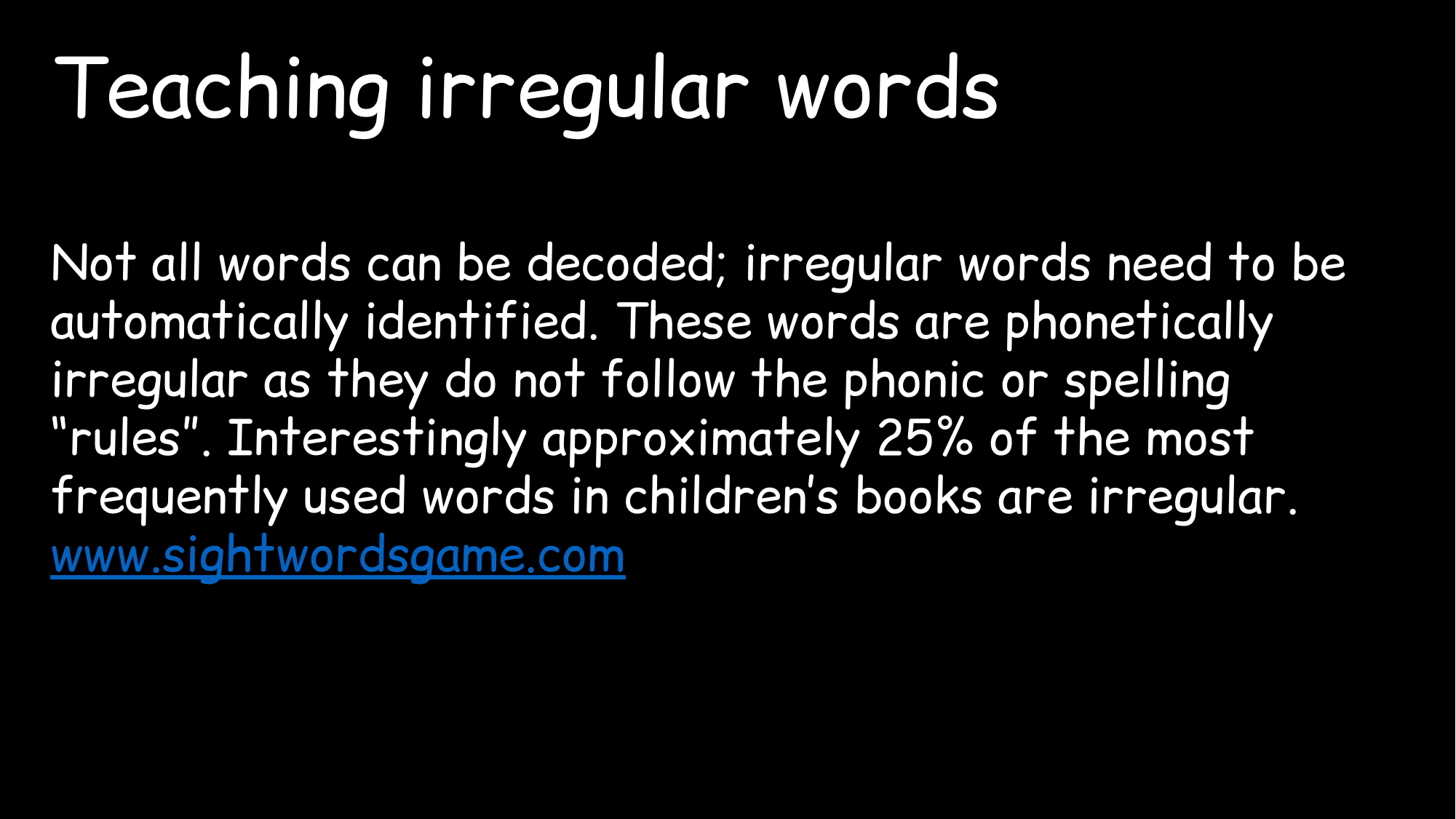

Teaching irregular words

Not all words can be decoded; irregular words need to be automatically identified. These words are phonetically irregular as they do not follow the phonic or spelling “rules”. Interestingly approximately 25% of the most frequently used words in children’s books are irregular. www.sightwordsgame.com